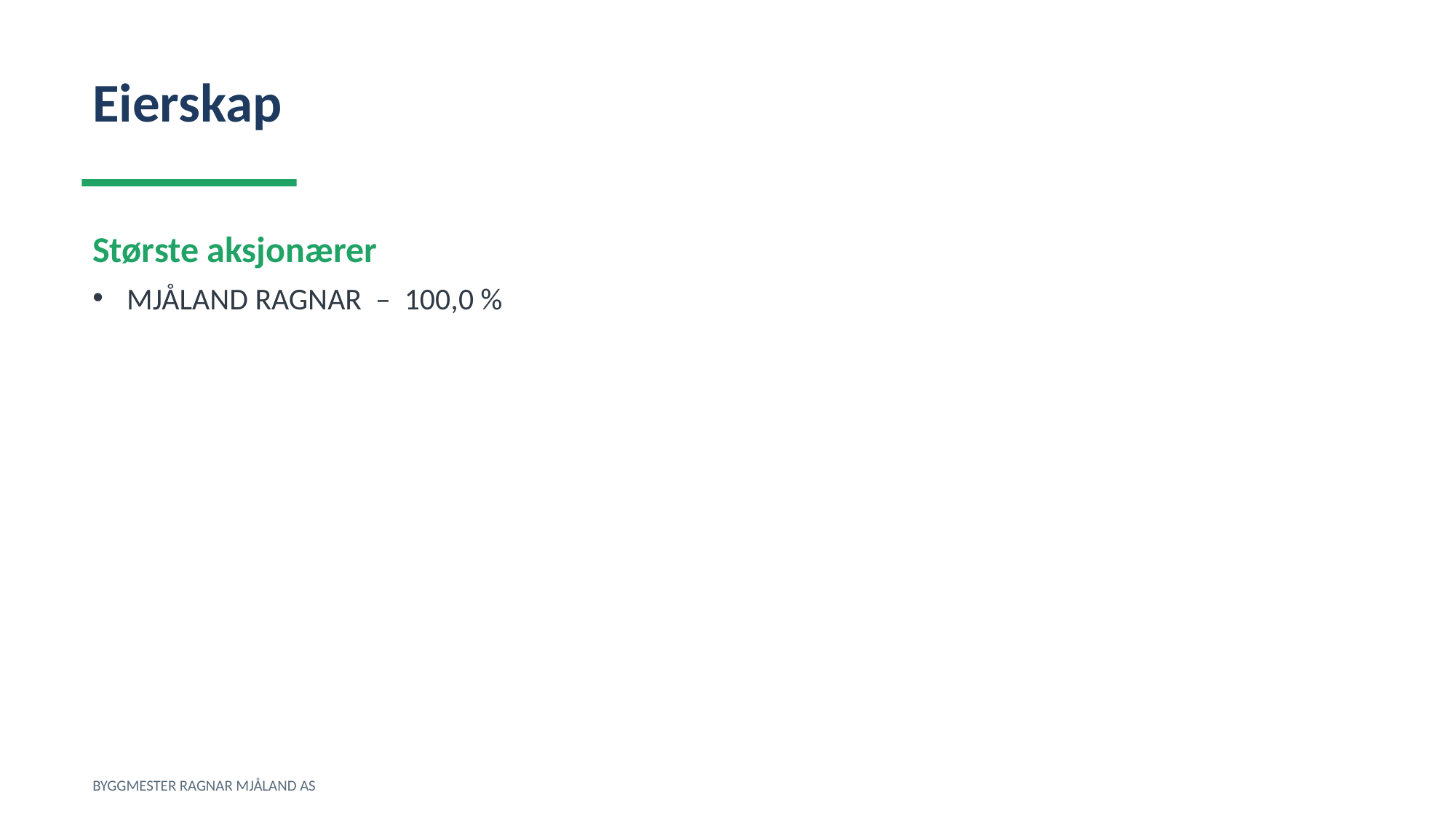

Eierskap

Største aksjonærer
MJÅLAND RAGNAR  –  100,0 %
BYGGMESTER RAGNAR MJÅLAND AS